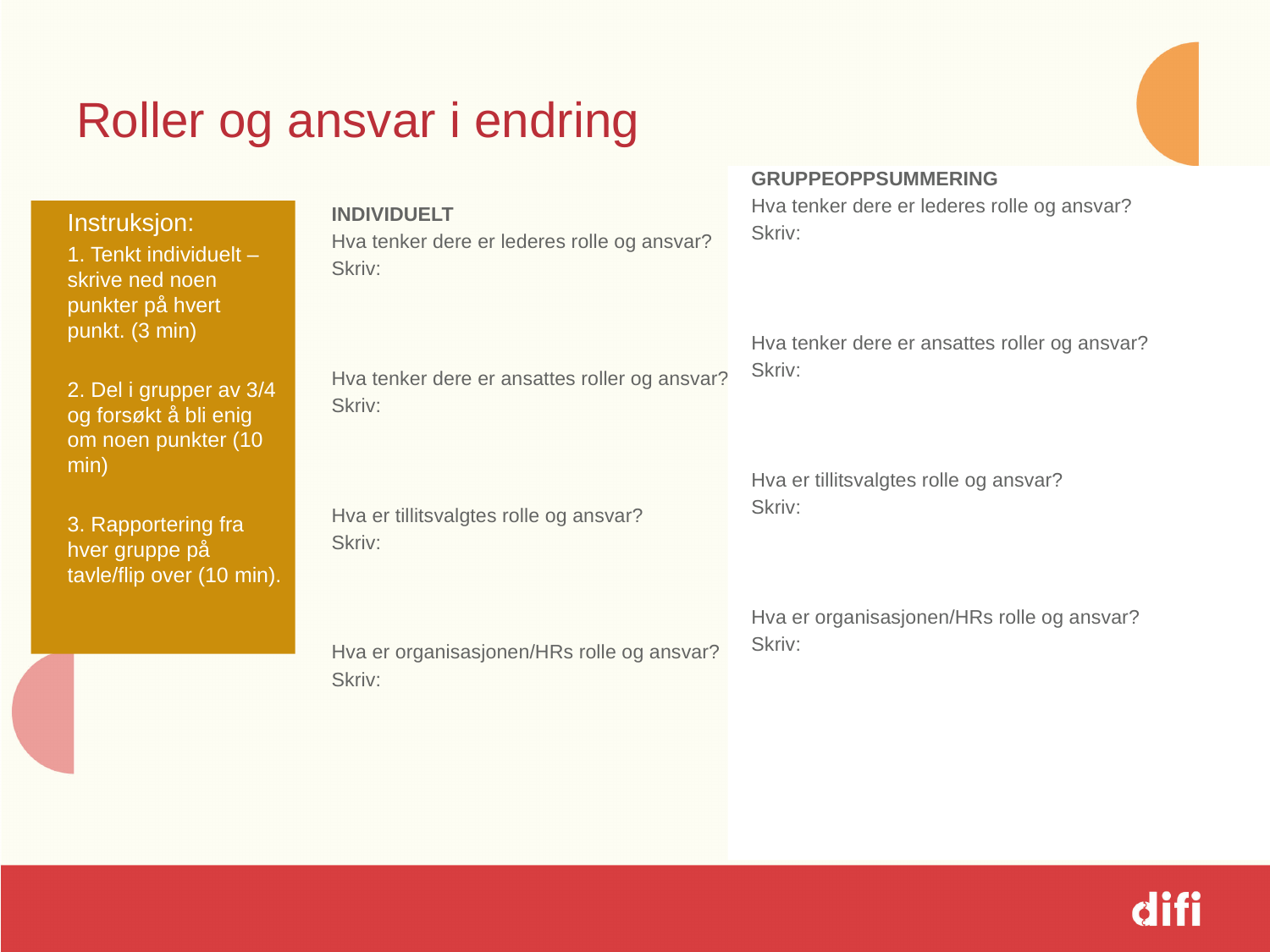

# Roller og ansvar i endring
GRUPPEOPPSUMMERING
Hva tenker dere er lederes rolle og ansvar?
Skriv:

Hva tenker dere er ansattes roller og ansvar?
Skriv:

Hva er tillitsvalgtes rolle og ansvar?
Skriv:

Hva er organisasjonen/HRs rolle og ansvar?
Skriv:

INDIVIDUELT
Hva tenker dere er lederes rolle og ansvar?
Skriv:

Hva tenker dere er ansattes roller og ansvar?
Skriv:

Hva er tillitsvalgtes rolle og ansvar?
Skriv:

Hva er organisasjonen/HRs rolle og ansvar?
Skriv:

Instruksjon:
1. Tenkt individuelt – skrive ned noen punkter på hvert punkt. (3 min)

2. Del i grupper av 3/4 og forsøkt å bli enig om noen punkter (10 min)

3. Rapportering fra hver gruppe på tavle/flip over (10 min).